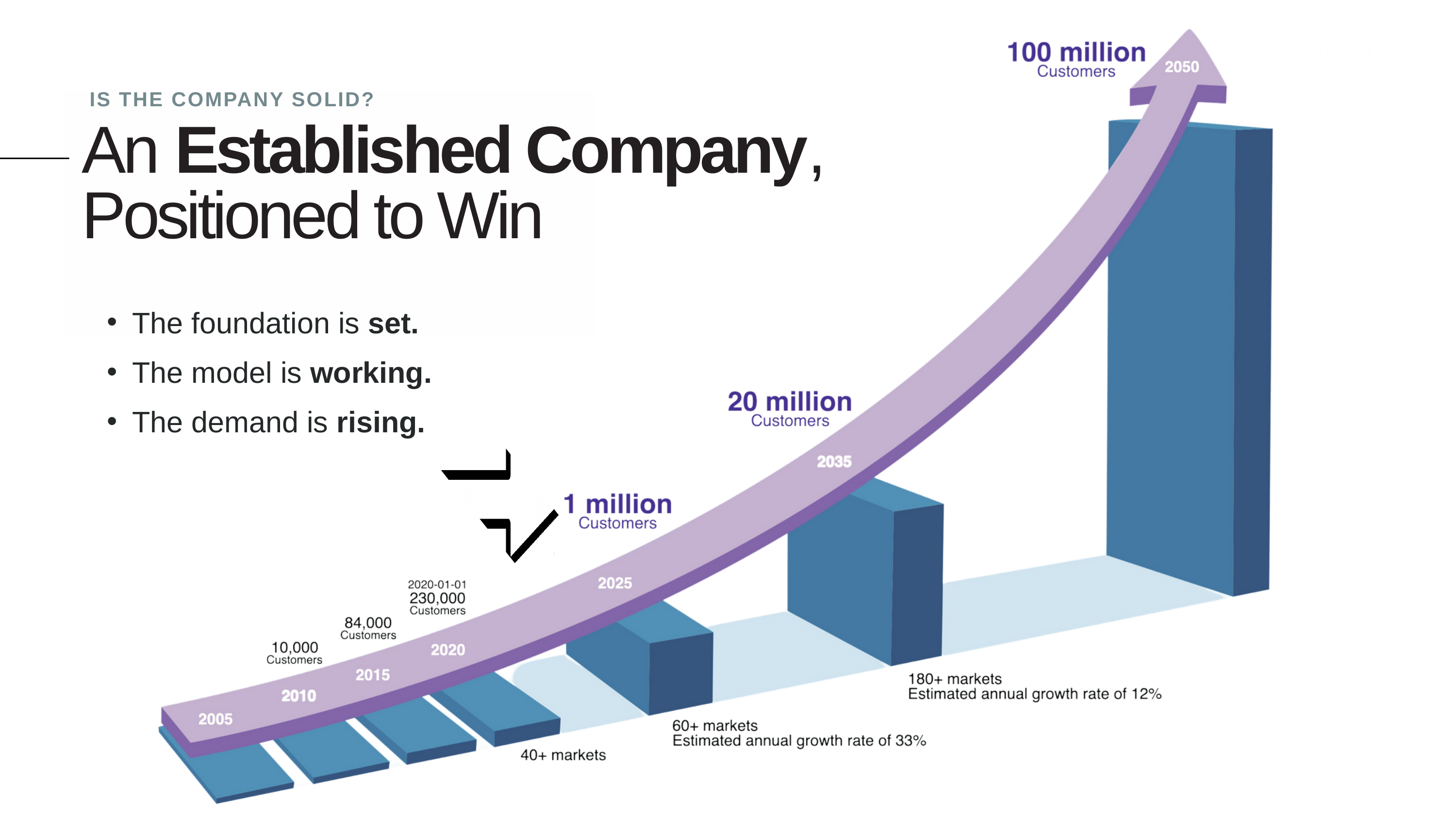

IS THE COMPANY SOLID?
Trajectory
The

An Established Company,
Positioned to Win

The foundation is set.
The model is working.
The demand is rising.